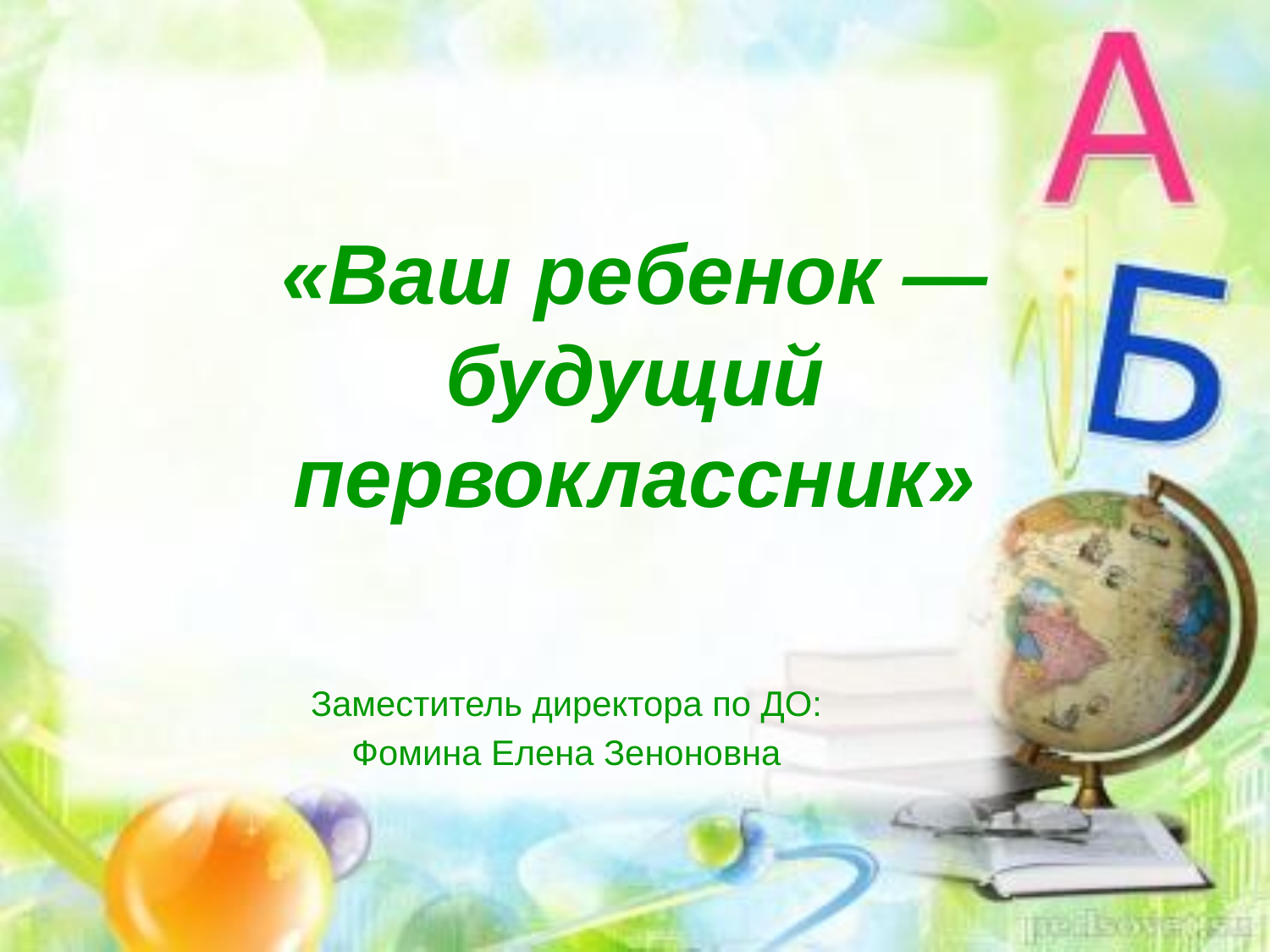

# «Ваш ребенок — будущий первоклассник»
Заместитель директора по ДО:
Фомина Елена Зеноновна